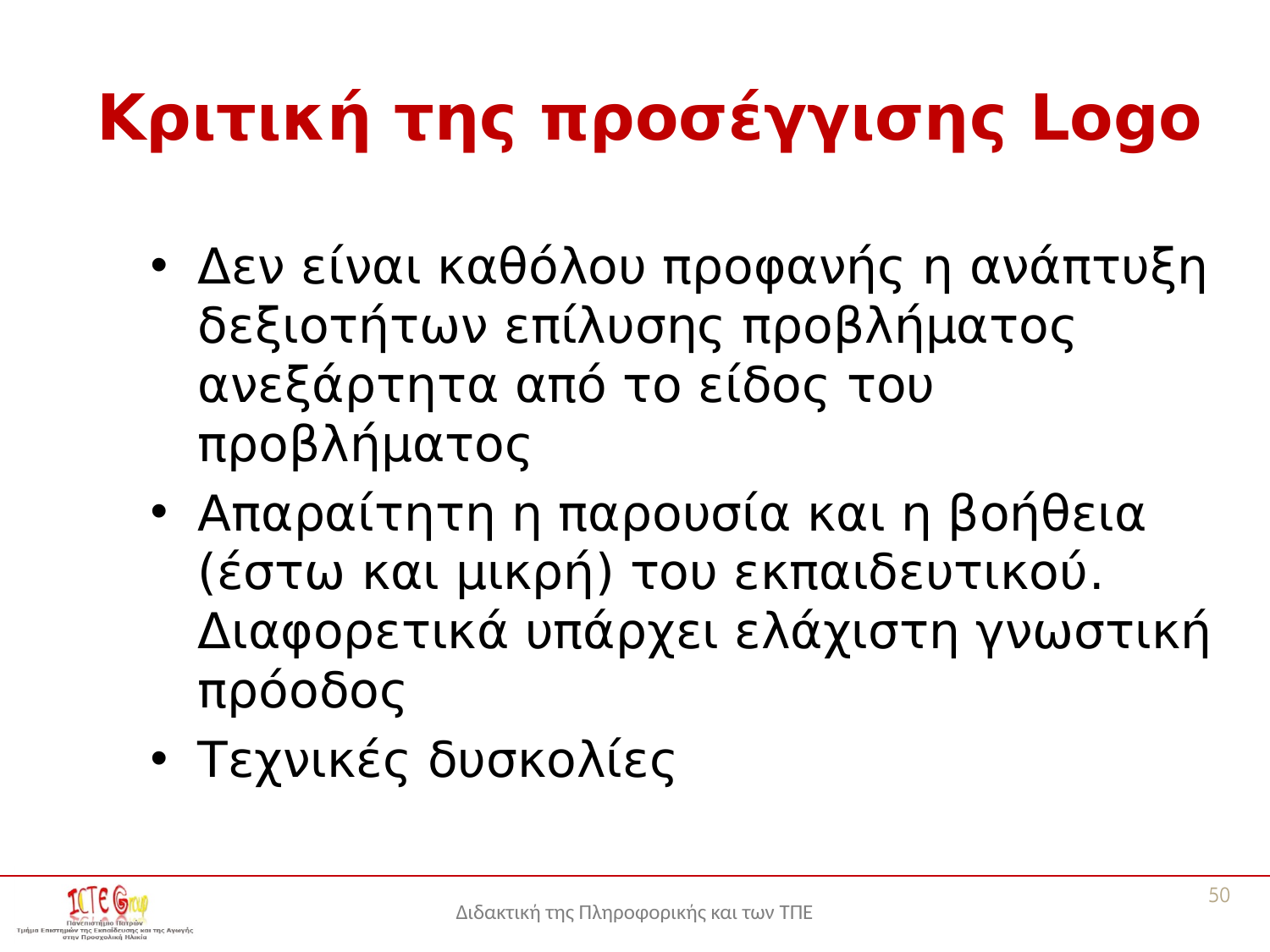

# Κριτική της προσέγγισης Logo
Δεν είναι καθόλου προφανής η ανάπτυξη δεξιοτήτων επίλυσης προβλήματος ανεξάρτητα από το είδος του προβλήματος
Απαραίτητη η παρουσία και η βοήθεια (έστω και μικρή) του εκπαιδευτικού. Διαφορετικά υπάρχει ελάχιστη γνωστική πρόοδος
Τεχνικές δυσκολίες

50